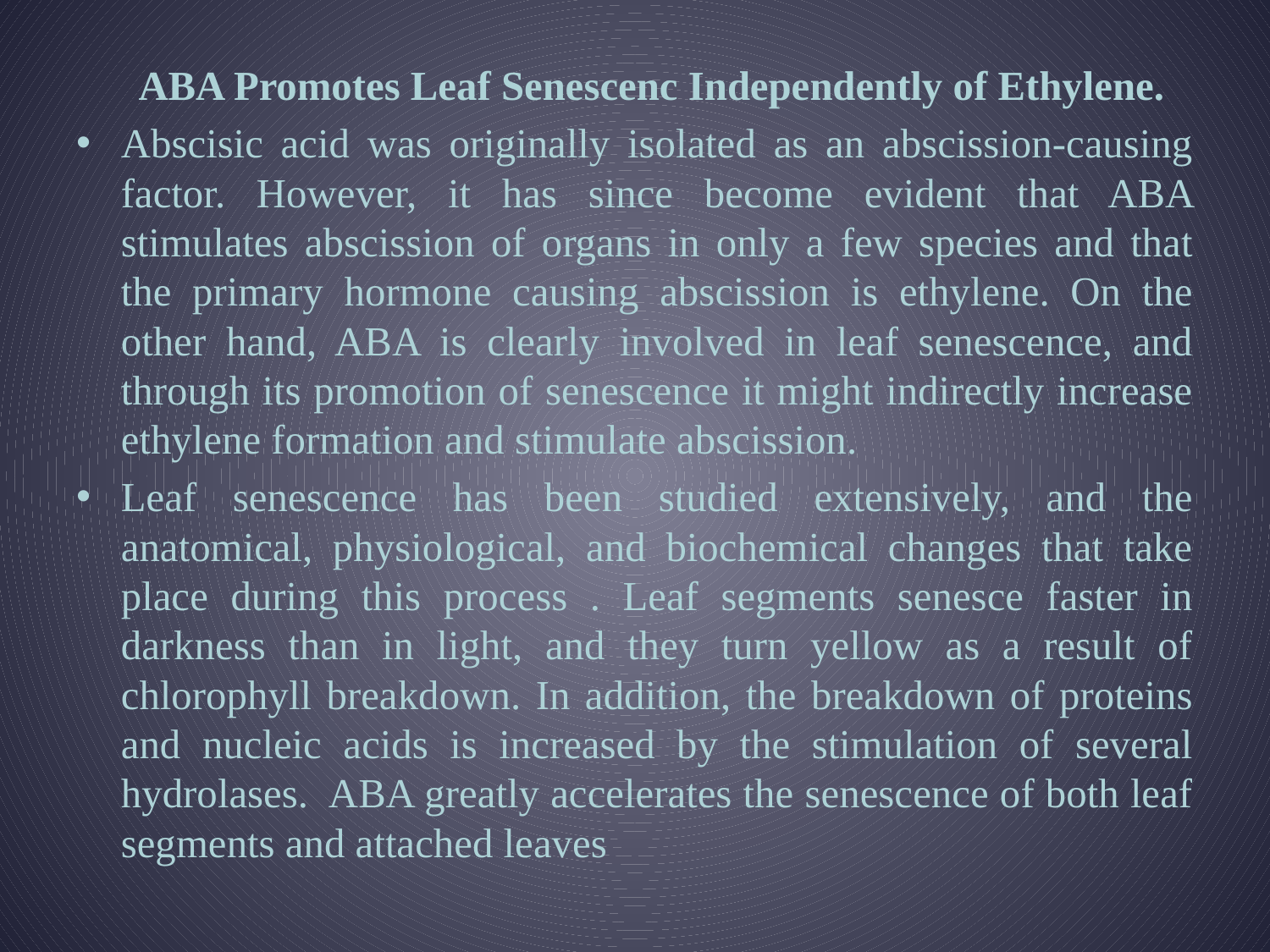

ABA Promotes Leaf Senescenc Independently of Ethylene.
Abscisic acid was originally isolated as an abscission-causing factor. However, it has since become evident that ABA stimulates abscission of organs in only a few species and that the primary hormone causing abscission is ethylene. On the other hand, ABA is clearly involved in leaf senescence, and through its promotion of senescence it might indirectly increase ethylene formation and stimulate abscission.
Leaf senescence has been studied extensively, and the anatomical, physiological, and biochemical changes that take place during this process . Leaf segments senesce faster in darkness than in light, and they turn yellow as a result of chlorophyll breakdown. In addition, the breakdown of proteins and nucleic acids is increased by the stimulation of several hydrolases.  ABA greatly accelerates the senescence of both leaf segments and attached leaves